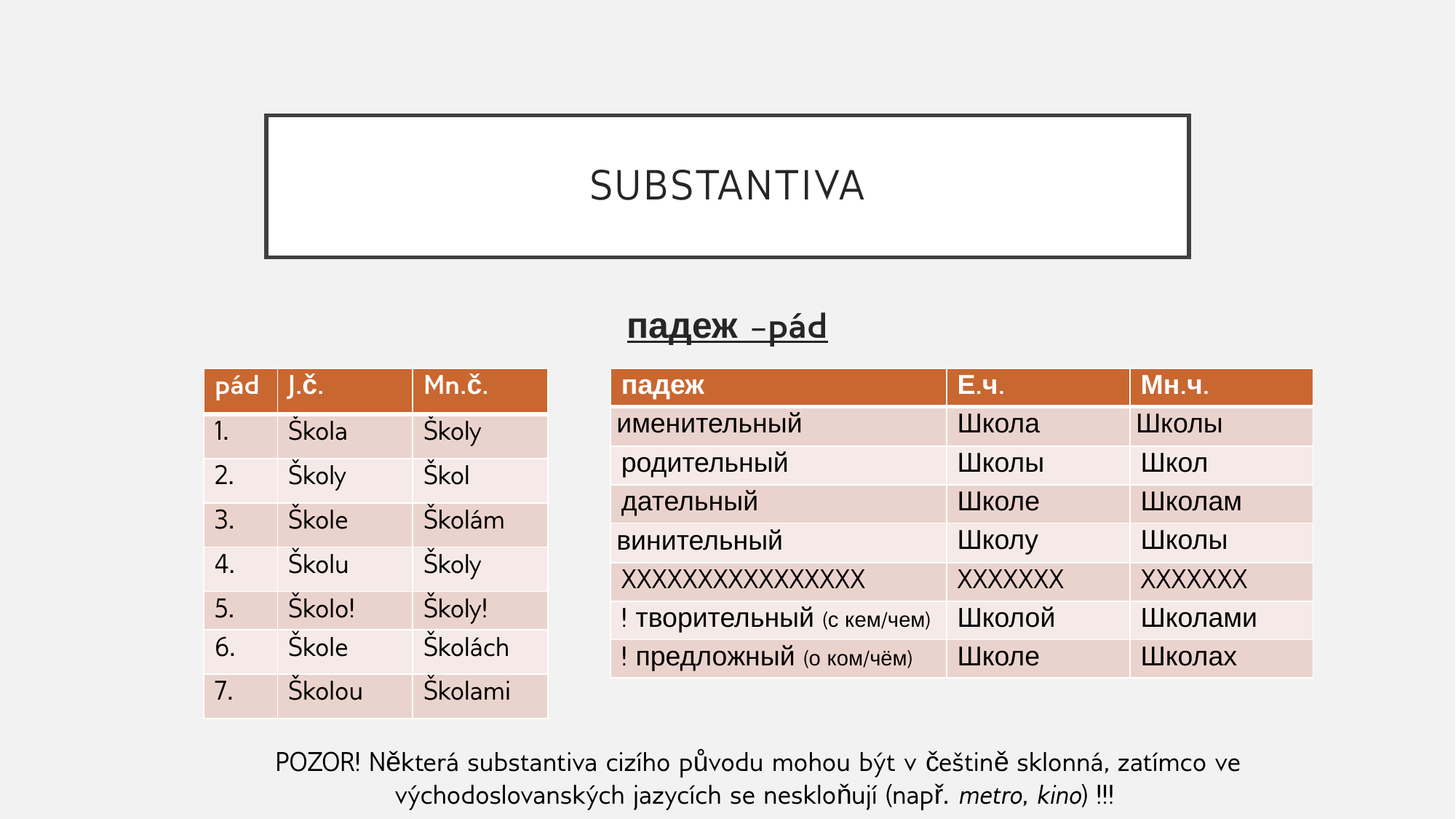

# substantiva
падеж –pád

| pád | J.č. | Mn.č. |
| --- | --- | --- |
| 1. | Škola | Školy |
| 2. | Školy | Škol |
| 3. | Škole | Školám |
| 4. | Školu | Školy |
| 5. | Školo! | Školy! |
| 6. | Škole | Školách |
| 7. | Školou | Školami |
| падеж | Е.ч. | Мн.ч. |
| --- | --- | --- |
| именительный | Школа | Школы |
| родительный | Школы | Школ |
| дательный | Школе | Школам |
| винительный | Школу | Школы |
| XXXXXXXXXXXXXXXX | XXXXXXX | XXXXXXX |
| ! творительный (с кем/чем) | Школой | Школами |
| ! предложный (о ком/чём) | Школе | Школах |
POZOR! Některá substantiva cizího původu mohou být v češtině sklonná, zatímco ve východoslovanských jazycích se neskloňují (např. metro, kino) !!!